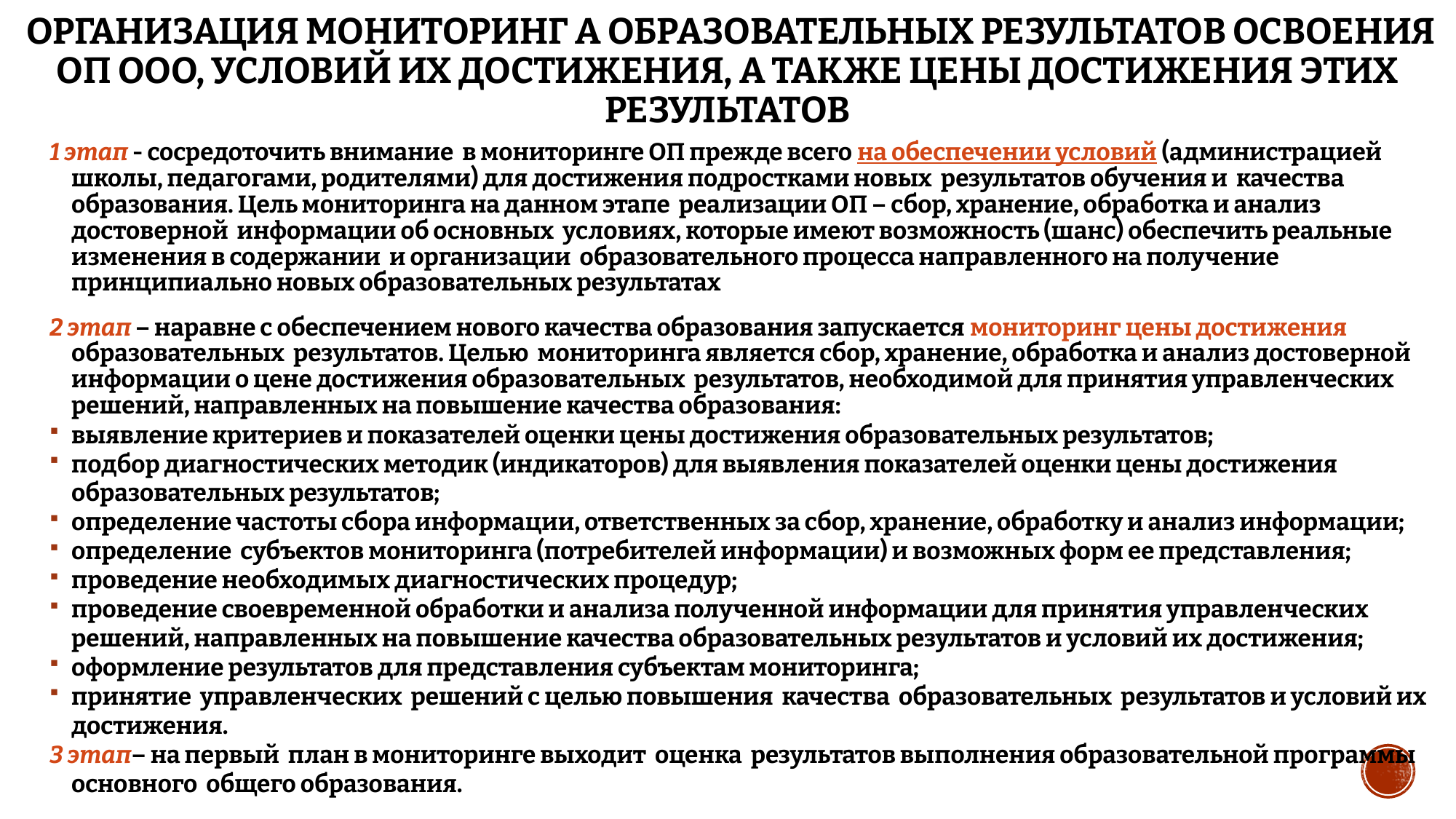

# организация мониторинг а образовательных результатов освоения оп ооо, условий их достижения, а также цены достижения этих результатов
1 этап - сосредоточить внимание  в мониторинге ОП прежде всего на обеспечении условий (администрацией школы, педагогами, родителями) для достижения подростками новых  результатов обучения и  качества  образования. Цель мониторинга на данном этапе  реализации ОП – сбор, хранение, обработка и анализ достоверной  информации об основных  условиях, которые имеют возможность (шанс) обеспечить реальные изменения в содержании  и организации  образовательного процесса направленного на получение принципиально новых образовательных результатах
2 этап – наравне с обеспечением нового качества образования запускается мониторинг цены достижения  образовательных  результатов. Целью  мониторинга является сбор, хранение, обработка и анализ достоверной  информации о цене достижения образовательных  результатов, необходимой для принятия управленческих решений, направленных на повышение качества образования:
выявление критериев и показателей оценки цены достижения образовательных результатов;
подбор диагностических методик (индикаторов) для выявления показателей оценки цены достижения образовательных результатов;
определение частоты сбора информации, ответственных за сбор, хранение, обработку и анализ информации;
определение  субъектов мониторинга (потребителей информации) и возможных форм ее представления;
проведение необходимых диагностических процедур;
проведение своевременной обработки и анализа полученной информации для принятия управленческих решений, направленных на повышение качества образовательных результатов и условий их достижения;
оформление результатов для представления субъектам мониторинга;
принятие  управленческих  решений с целью повышения  качества  образовательных  результатов и условий их достижения.
3 этап– на первый  план в мониторинге выходит  оценка  результатов выполнения образовательной программы основного  общего образования.